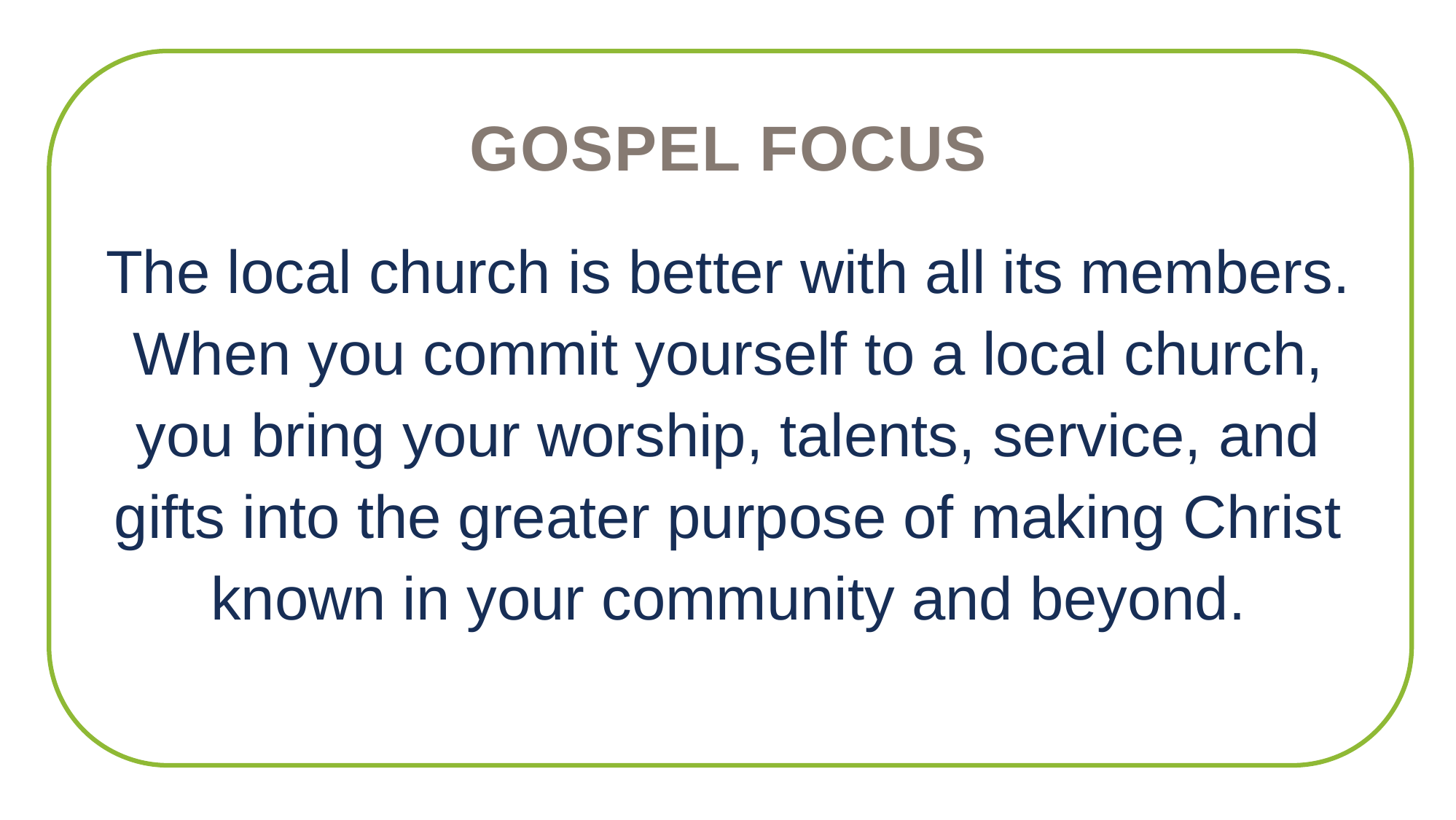

GOSPEL FOCUS
The local church is better with all its members. When you commit yourself to a local church, you bring your worship, talents, service, and gifts into the greater purpose of making Christ known in your community and beyond.